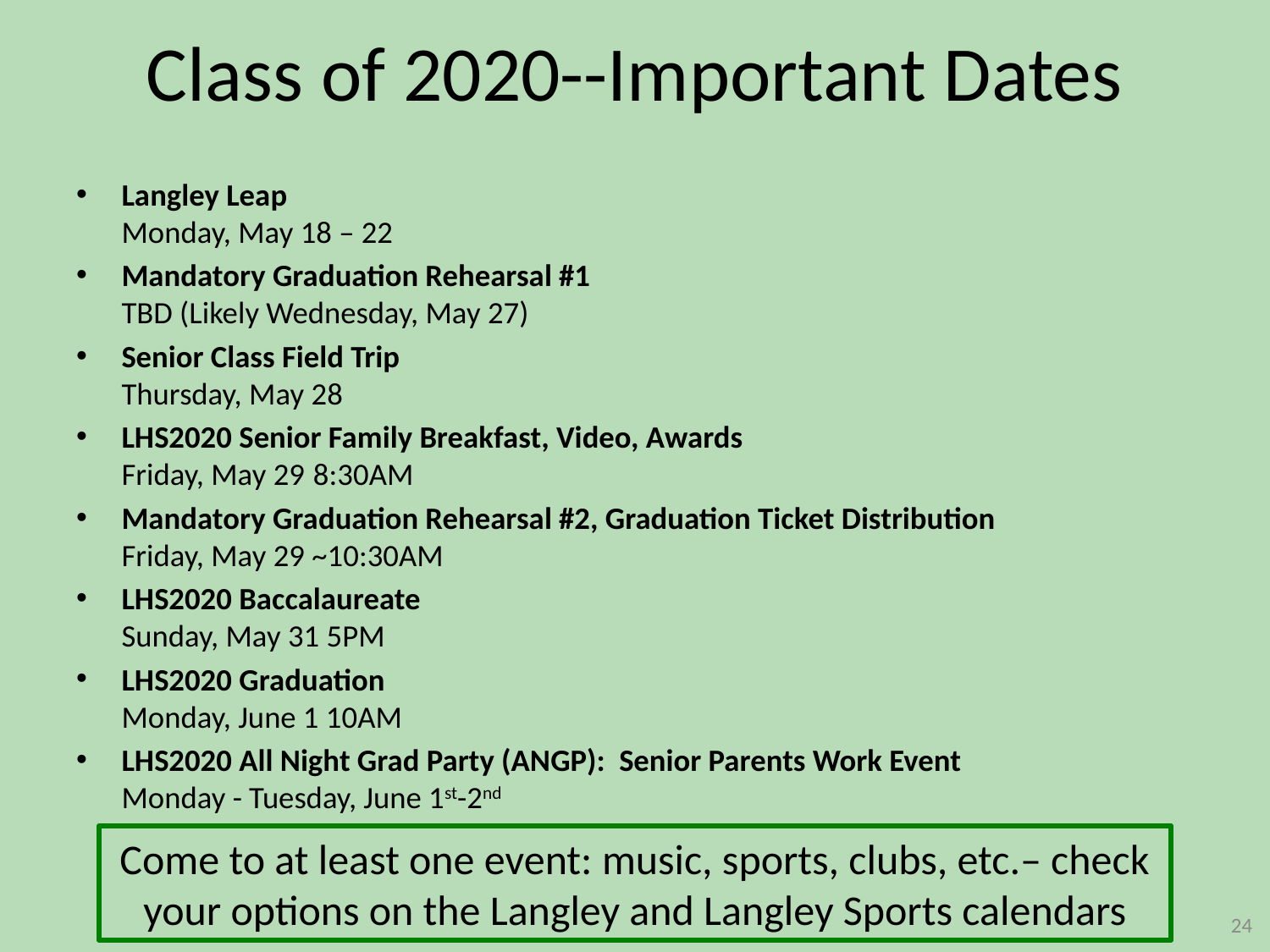

# Class of 2020--Important Dates
Langley Leap
Monday, May 18 – 22
Mandatory Graduation Rehearsal #1
TBD (Likely Wednesday, May 27)
Senior Class Field Trip
Thursday, May 28
LHS2020 Senior Family Breakfast, Video, Awards
Friday, May 29  8:30AM
Mandatory Graduation Rehearsal #2, Graduation Ticket Distribution
Friday, May 29 ~10:30AM
LHS2020 Baccalaureate
Sunday, May 31 5PM
LHS2020 Graduation
Monday, June 1 10AM
LHS2020 All Night Grad Party (ANGP):  Senior Parents Work Event
Monday - Tuesday, June 1st-2nd

Come to at least one event: music, sports, clubs, etc.– check your options on the Langley and Langley Sports calendars
24